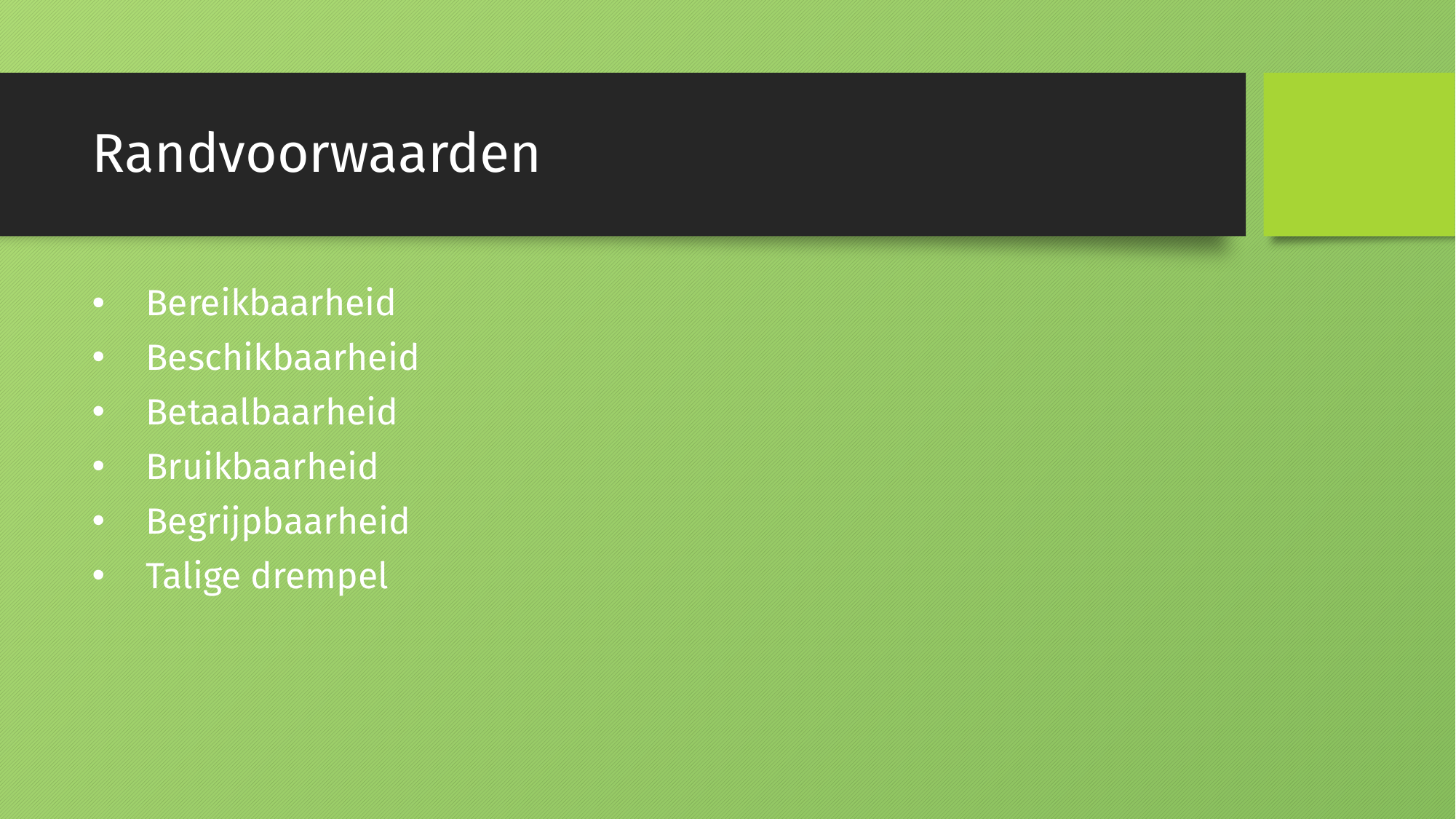

# Randvoorwaarden
Bereikbaarheid
Beschikbaarheid
Betaalbaarheid
Bruikbaarheid
Begrijpbaarheid
Talige drempel